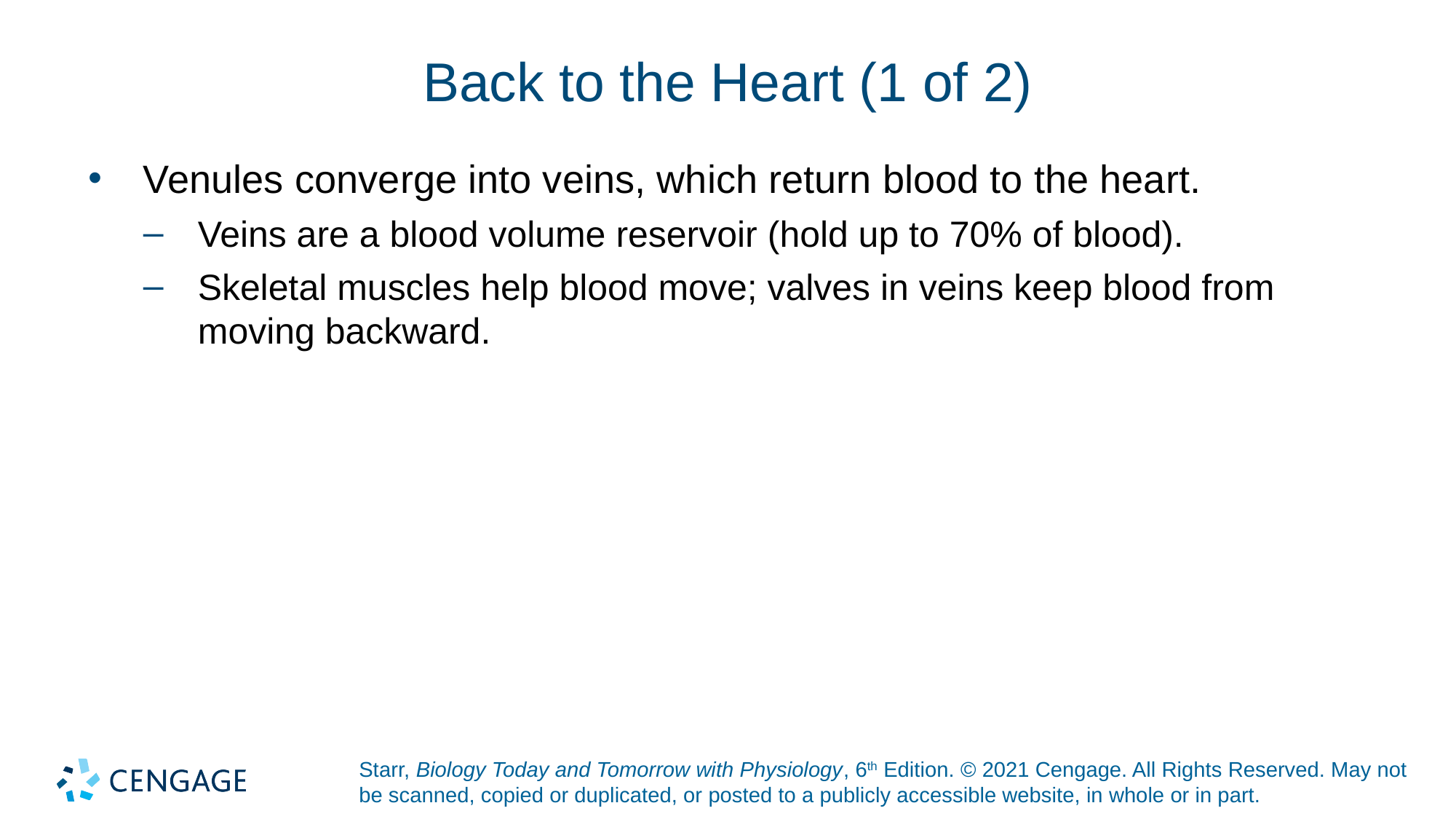

# Back to the Heart (1 of 2)
Venules converge into veins, which return blood to the heart.
Veins are a blood volume reservoir (hold up to 70% of blood).
Skeletal muscles help blood move; valves in veins keep blood from moving backward.